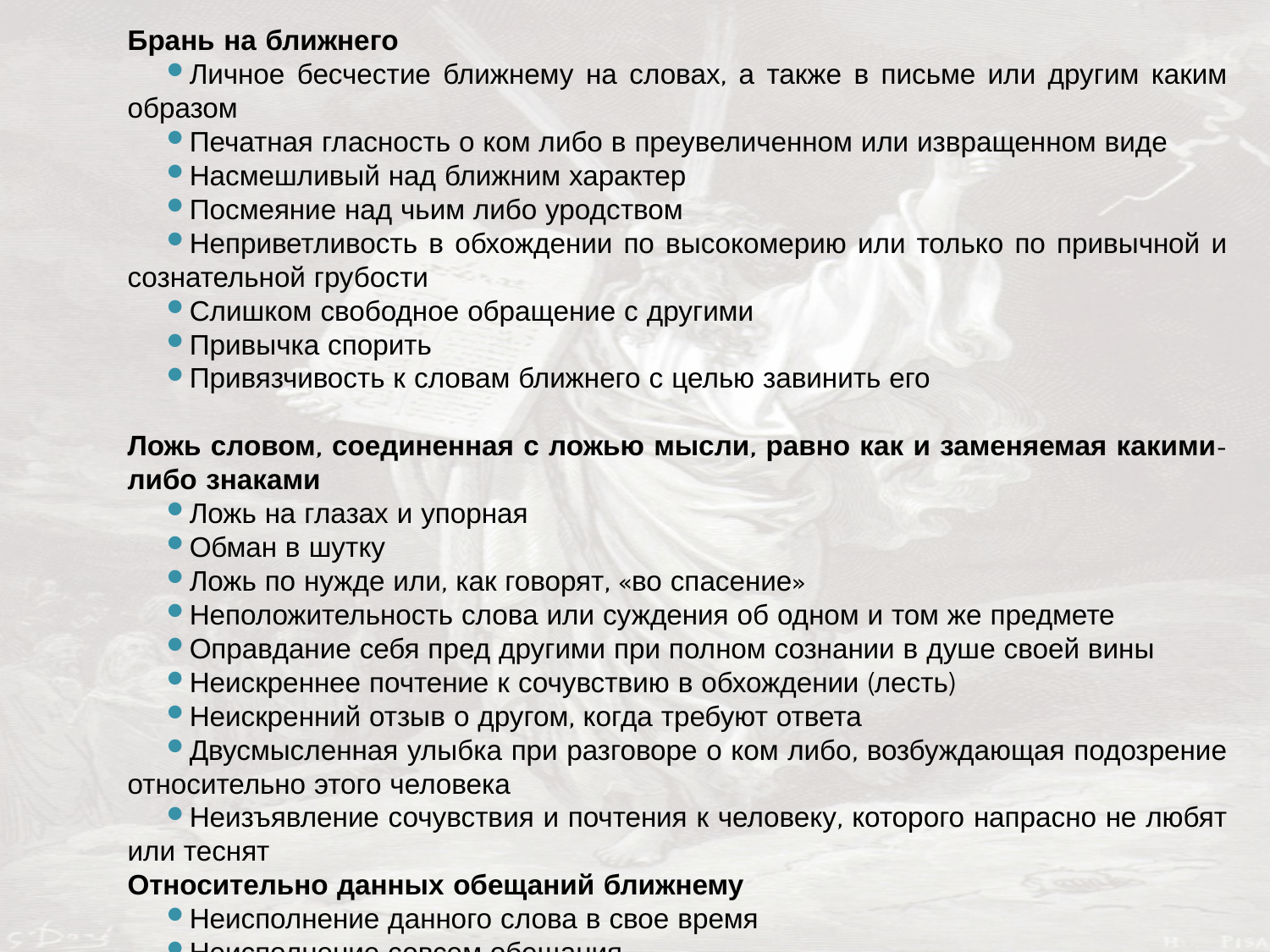

Брань на ближнего
Личное бесчестие ближнему на словах, а также в письме или другим каким образом
Печатная гласность о ком либо в преувеличенном или извращенном виде
Насмешливый над ближним характер
Посмеяние над чьим либо уродством
Неприветливость в обхождении по высокомерию или только по привычной и сознательной грубости
Слишком свободное обращение с другими
Привычка спорить
Привязчивость к словам ближнего с целью завинить его

Ложь словом, соединенная с ложью мысли, равно как и заменяемая какими-либо знаками
Ложь на глазах и упорная
Обман в шутку
Ложь по нужде или, как говорят, «во спасение»
Неположительность слова или суждения об одном и том же предмете
Оправдание себя пред другими при полном сознании в душе своей вины
Неискреннее почтение к сочувствию в обхождении (лесть)
Неискренний отзыв о другом, когда требуют ответа
Двусмысленная улыбка при разговоре о ком либо, возбуждающая подозрение относительно этого человека
Неизъявление сочувствия и почтения к человеку, которого напрасно не любят или теснят
Относительно данных обещаний ближнему
Неисполнение данного слова в свое время
Неисполнение совсем обещания